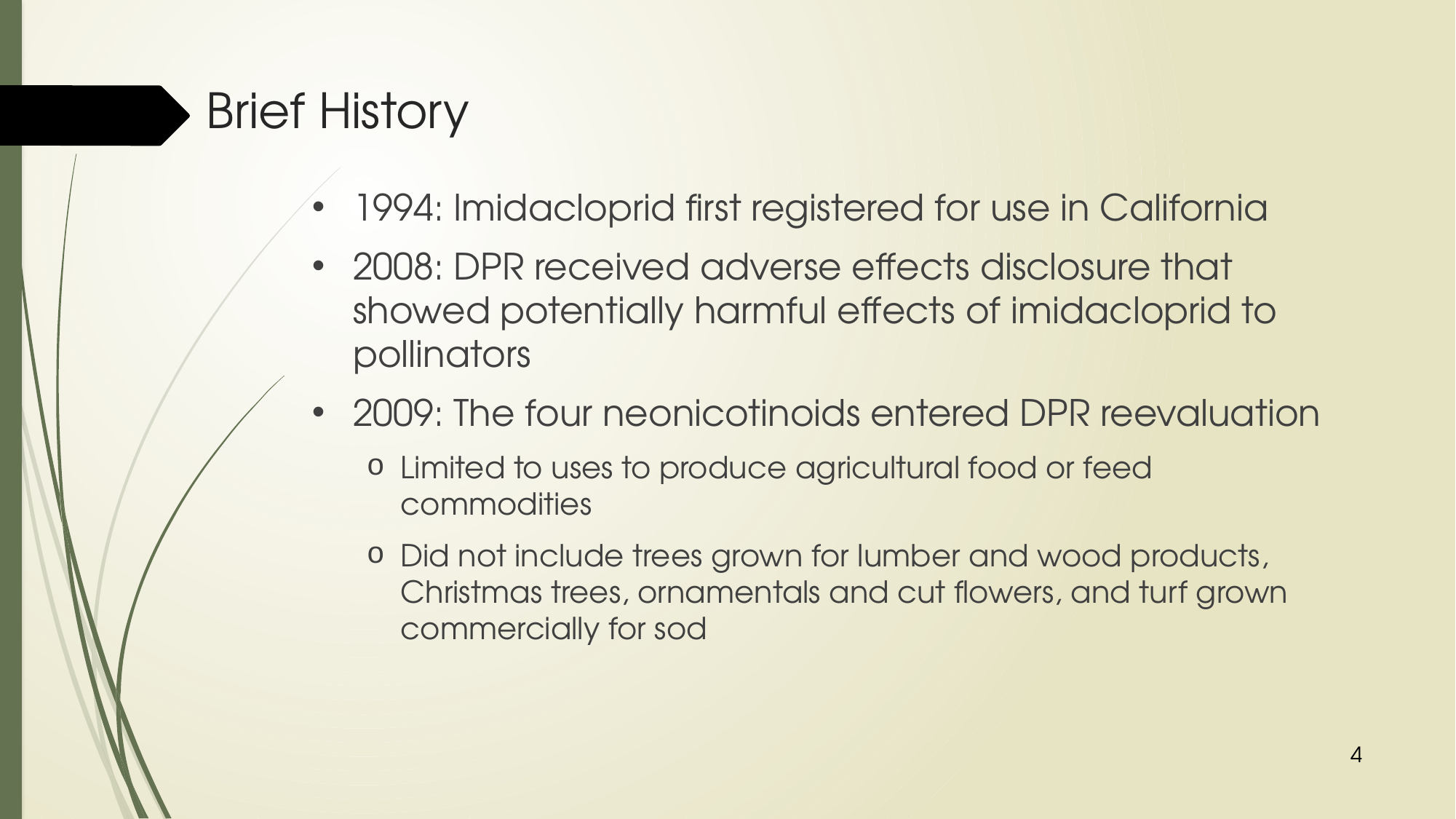

# Brief History
1994: Imidacloprid first registered for use in California
2008: DPR received adverse effects disclosure that showed potentially harmful effects of imidacloprid to pollinators
2009: The four neonicotinoids entered DPR reevaluation
Limited to uses to produce agricultural food or feed commodities
Did not include trees grown for lumber and wood products, Christmas trees, ornamentals and cut flowers, and turf grown commercially for sod
4